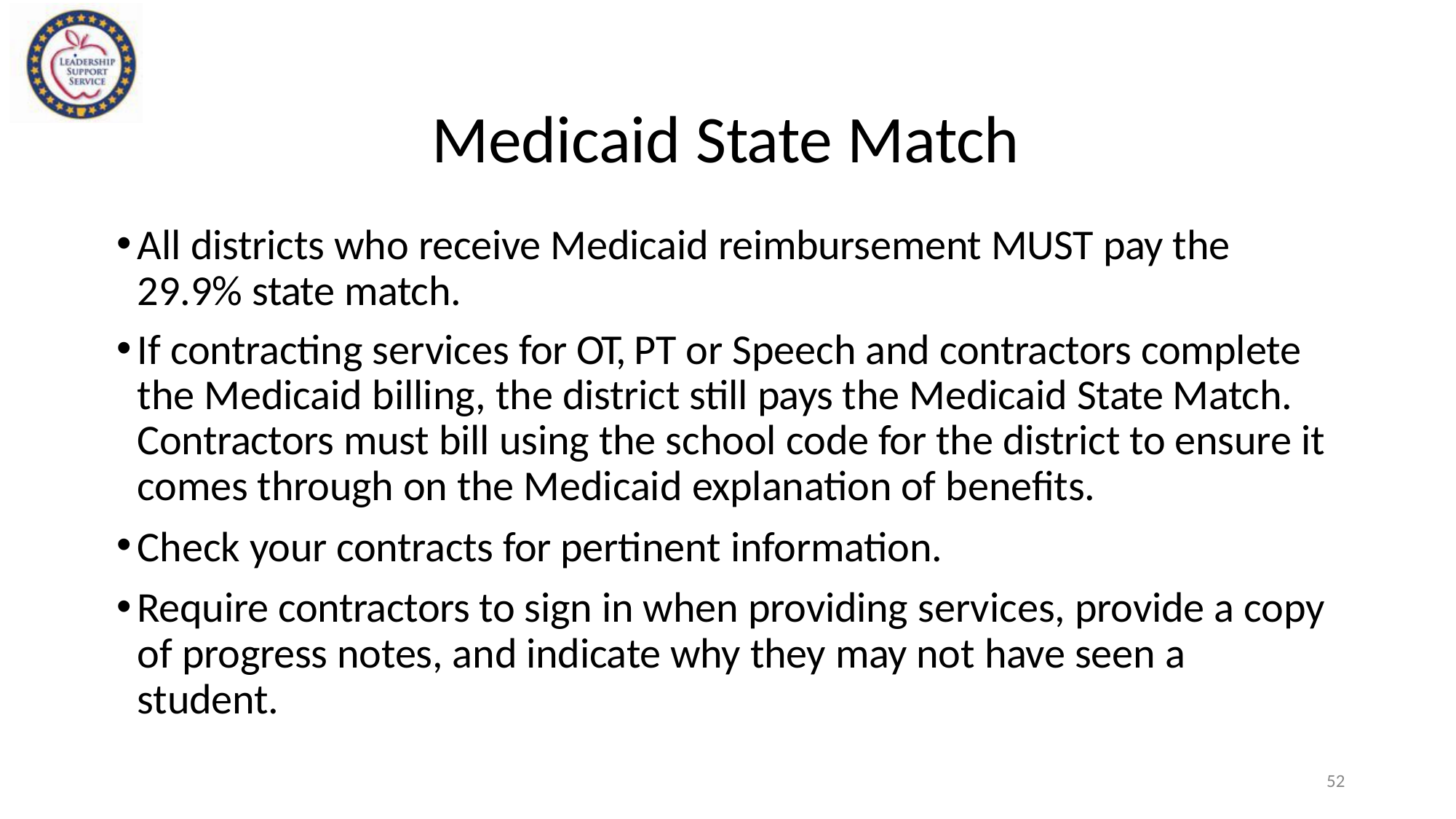

# Medicaid State Match
All districts who receive Medicaid reimbursement MUST pay the  29.9% state match.
If contracting services for OT, PT or Speech and contractors complete  the Medicaid billing, the district still pays the Medicaid State Match.  Contractors must bill using the school code for the district to ensure it  comes through on the Medicaid explanation of benefits.
Check your contracts for pertinent information.
Require contractors to sign in when providing services, provide a copy  of progress notes, and indicate why they may not have seen a  student.
52